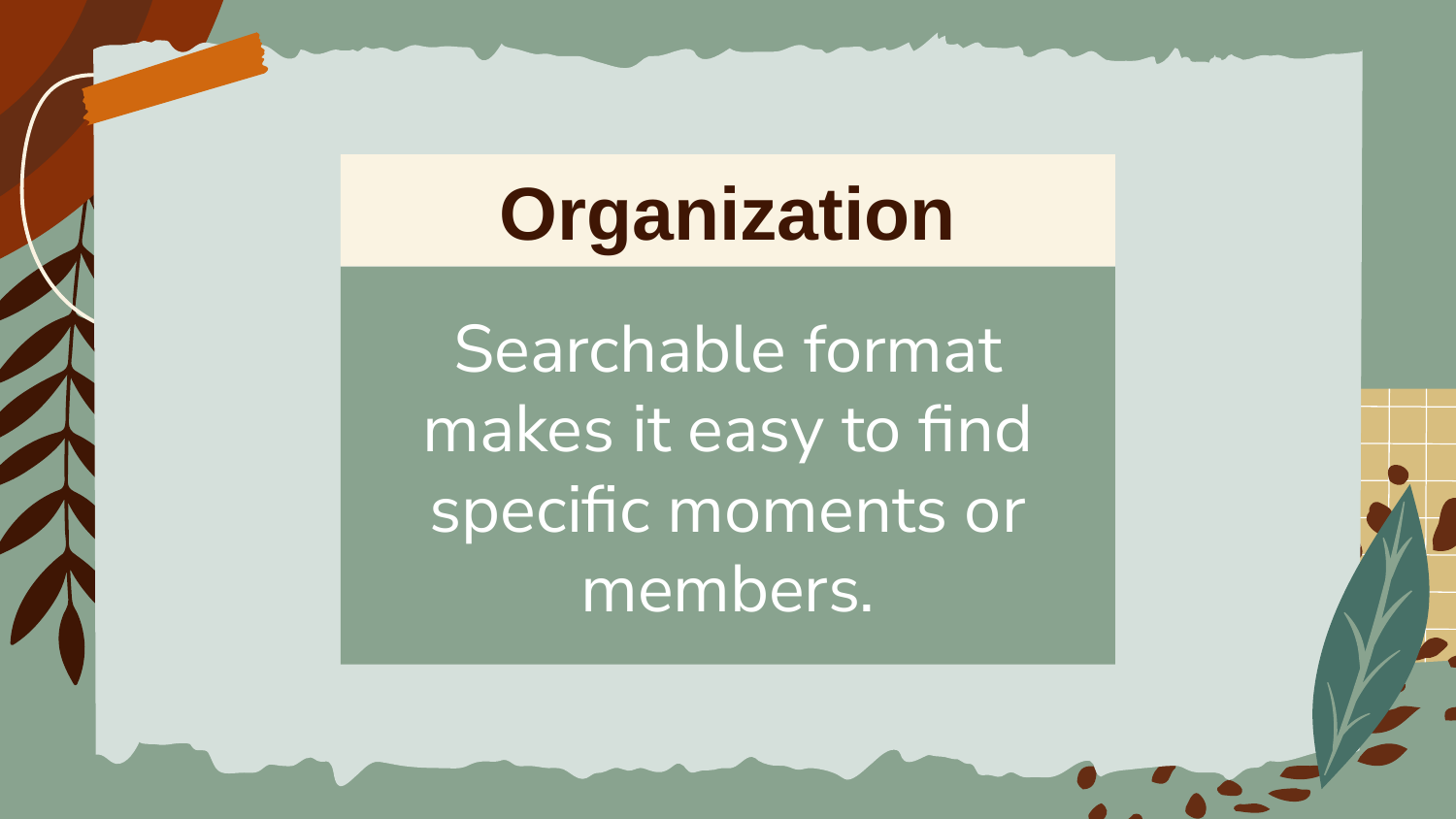

Organization
Searchable format makes it easy to find specific moments or members.